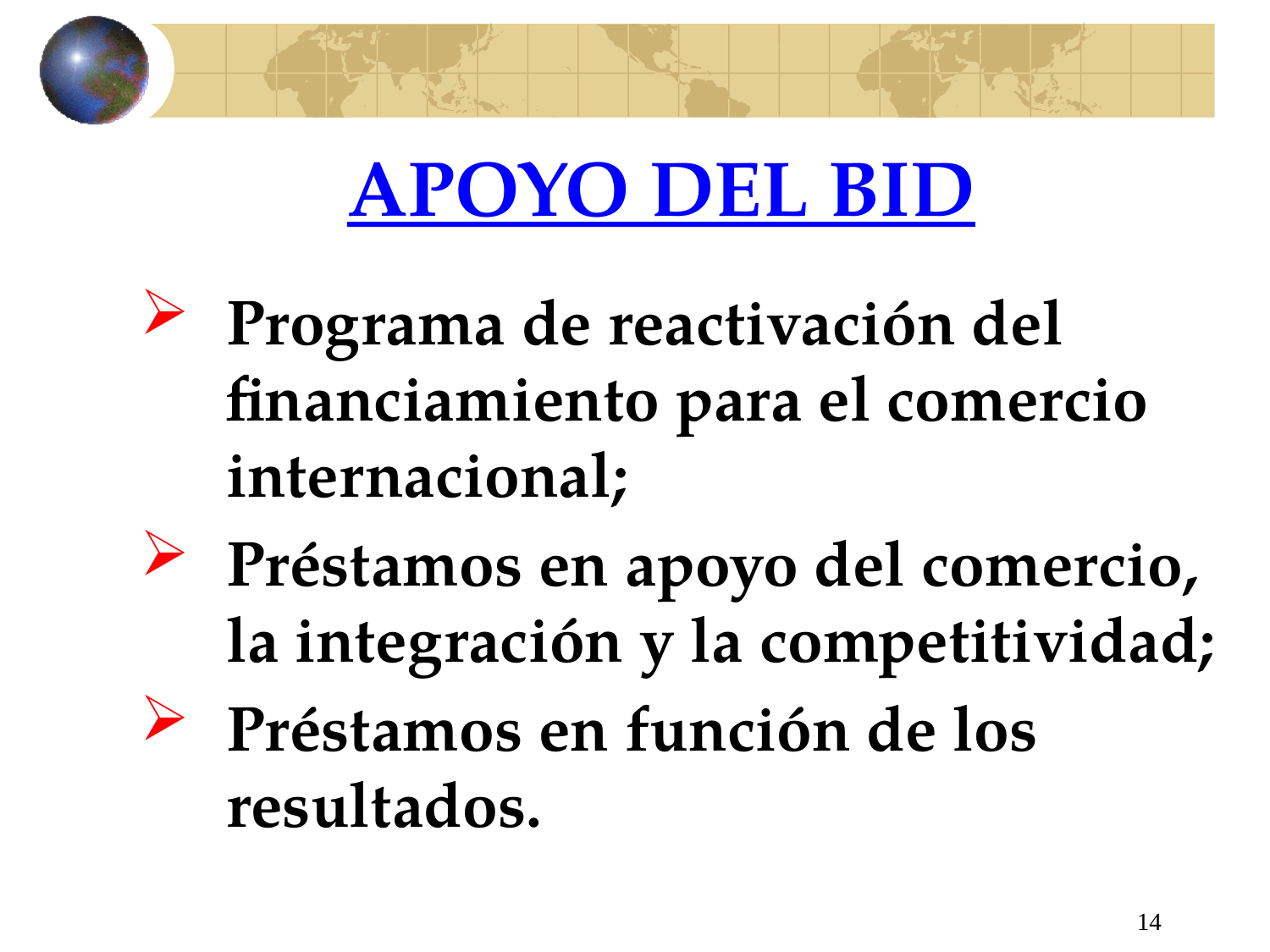

# APOYO DEL BID
Programa de reactivación del financiamiento para el comercio internacional;
Préstamos en apoyo del comercio, la integración y la competitividad;
Préstamos en función de los resultados.

14